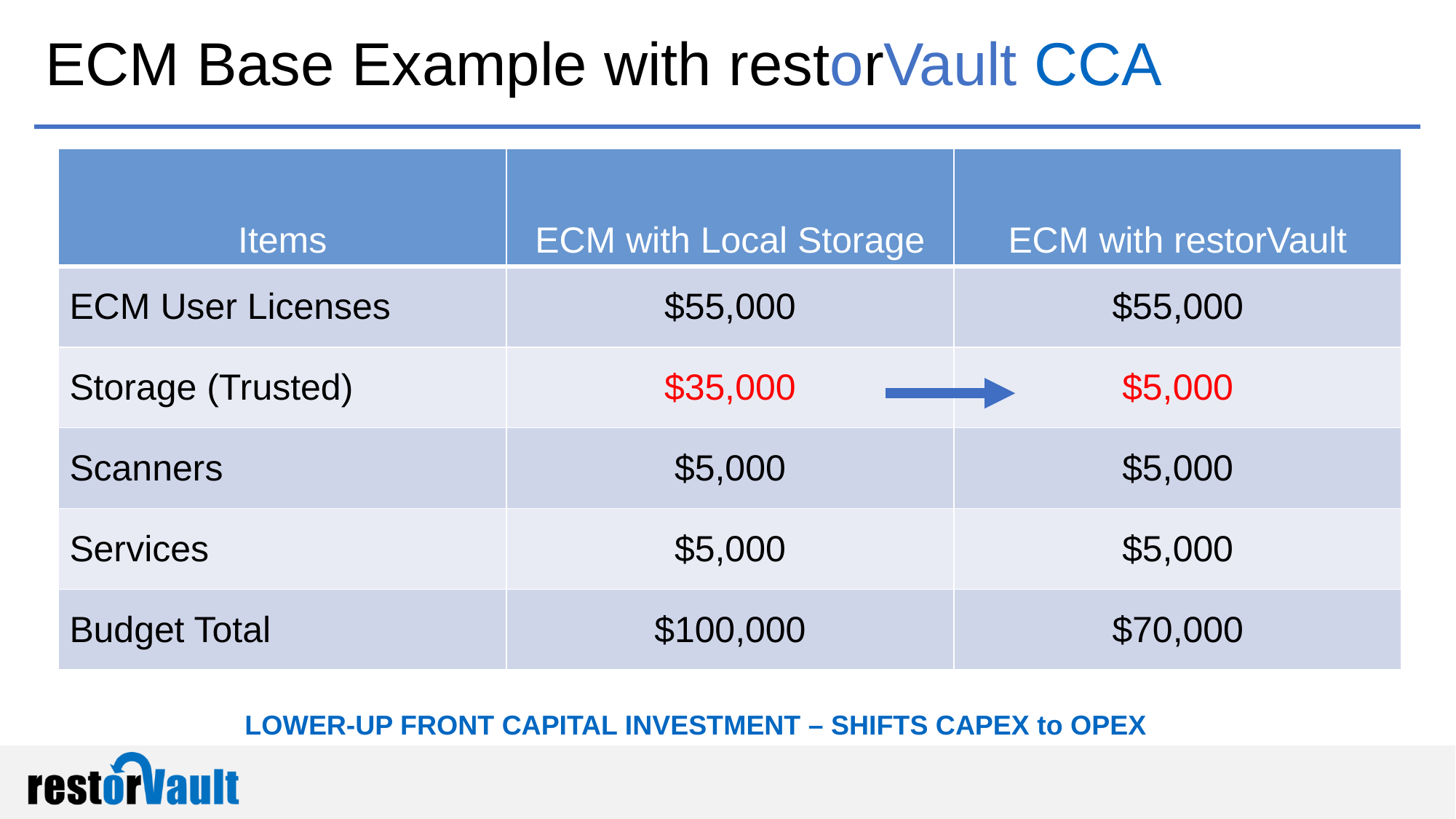

# ECM Base Example with restorVault CCA

| Items | ECM with Local Storage | ECM with restorVault |
| --- | --- | --- |
| ECM User Licenses | $55,000 | $55,000 |
| Storage (Trusted) | $35,000 | $5,000 |
| Scanners | $5,000 | $5,000 |
| Services | $5,000 | $5,000 |
| Budget Total | $100,000 | $70,000 |
LOWER-UP FRONT CAPITAL INVESTMENT – SHIFTS CAPEX to OPEX